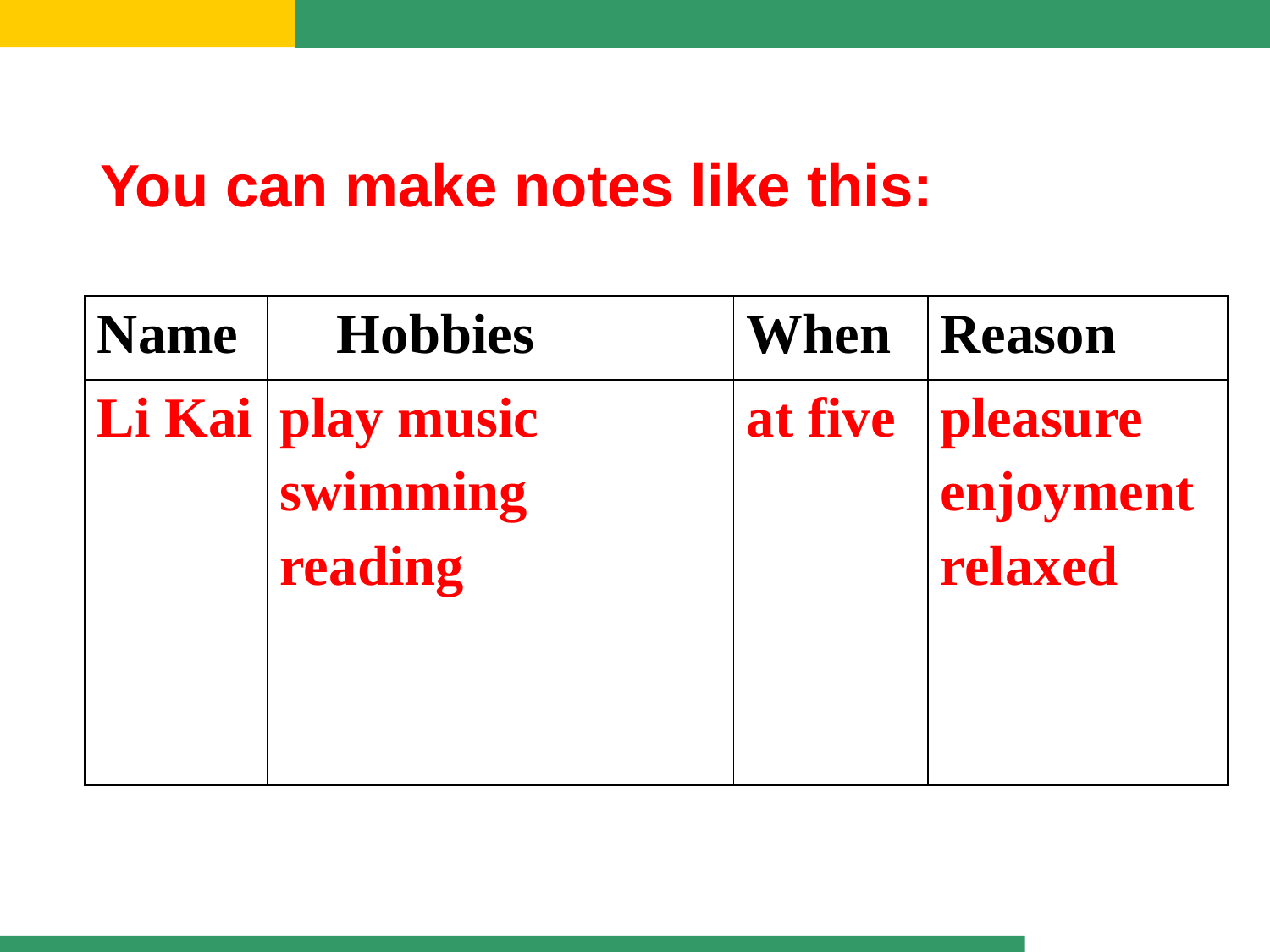

You can make notes like this:
| Name | Hobbies | When | Reason |
| --- | --- | --- | --- |
| Li Kai | play music swimming reading | at five | pleasure enjoyment relaxed |